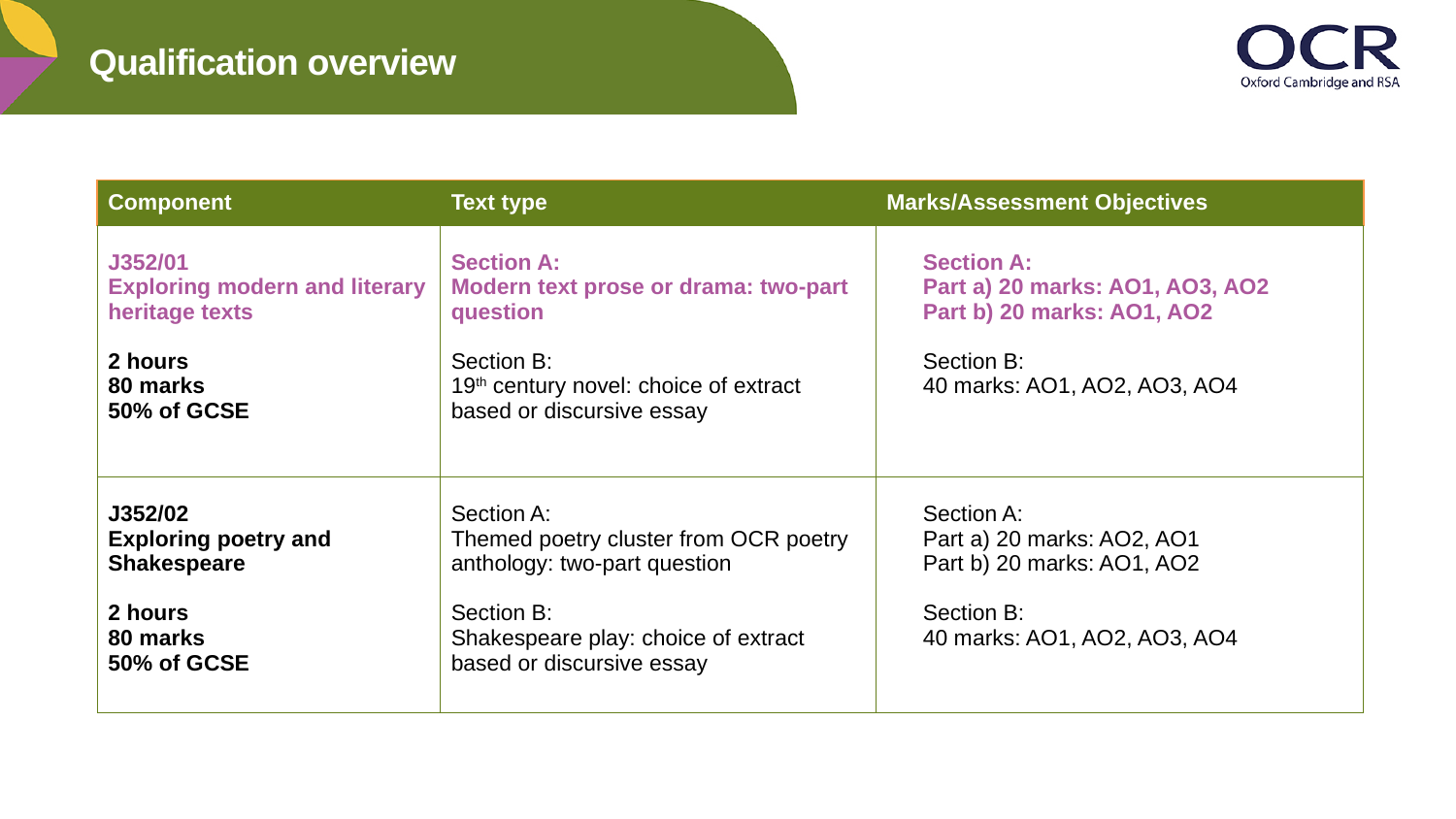

# Qualification overview
| Component | Text type | Marks/Assessment Objectives |
| --- | --- | --- |
| J352/01 Exploring modern and literary heritage texts 2 hours 80 marks 50% of GCSE | Section A: Modern text prose or drama: two-part question   Section B: 19th century novel: choice of extract based or discursive essay | Section A: Part a) 20 marks: AO1, AO3, AO2 Part b) 20 marks: AO1, AO2   Section B: 40 marks: AO1, AO2, AO3, AO4 |
| J352/02 Exploring poetry and Shakespeare 2 hours 80 marks 50% of GCSE | Section A: Themed poetry cluster from OCR poetry anthology: two-part question   Section B: Shakespeare play: choice of extract based or discursive essay | Section A: Part a) 20 marks: AO2, AO1 Part b) 20 marks: AO1, AO2   Section B: 40 marks: AO1, AO2, AO3, AO4 |